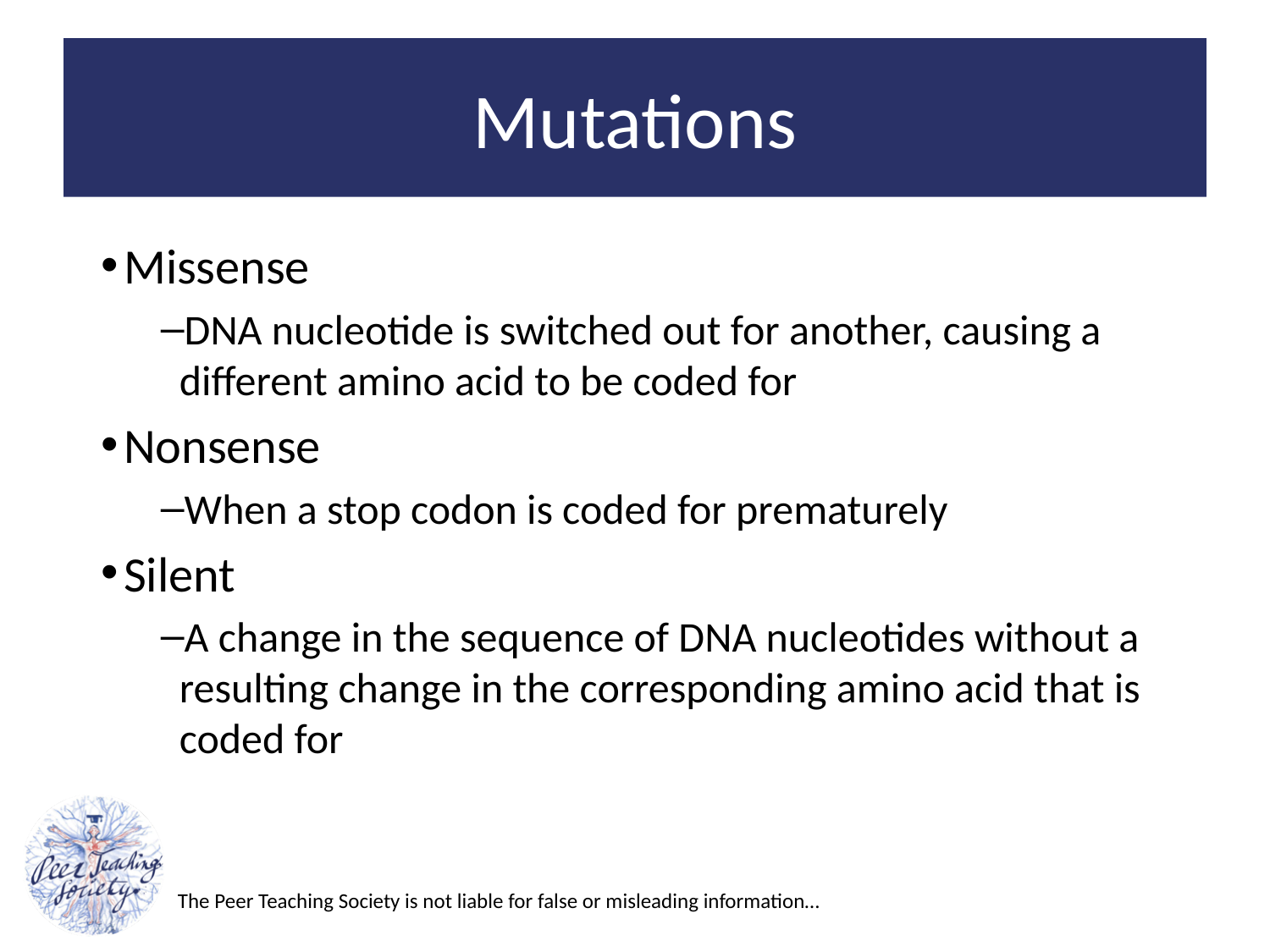

# Mutations
Missense
DNA nucleotide is switched out for another, causing a different amino acid to be coded for
Nonsense
When a stop codon is coded for prematurely
Silent
A change in the sequence of DNA nucleotides without a resulting change in the corresponding amino acid that is coded for